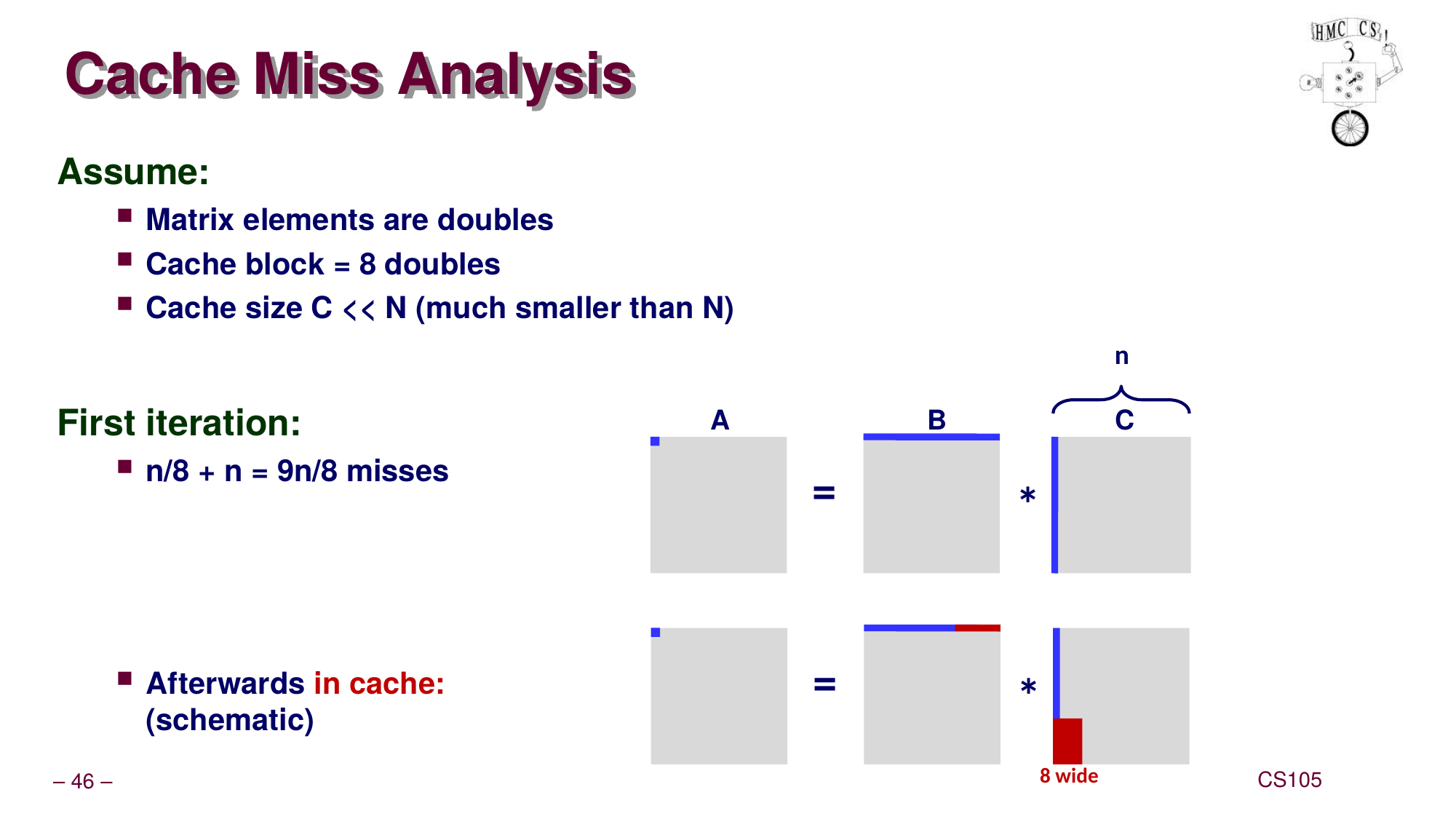

# Cache Miss Analysis
Assume:
Matrix elements are doubles
Cache block = 8 doubles
Cache size C << N (much smaller than N)

First iteration:
n/8 + n = 9n/8 misses

Afterwards in cache:
(schematic)

n
A
B
C

=
*

=
*

8 wide